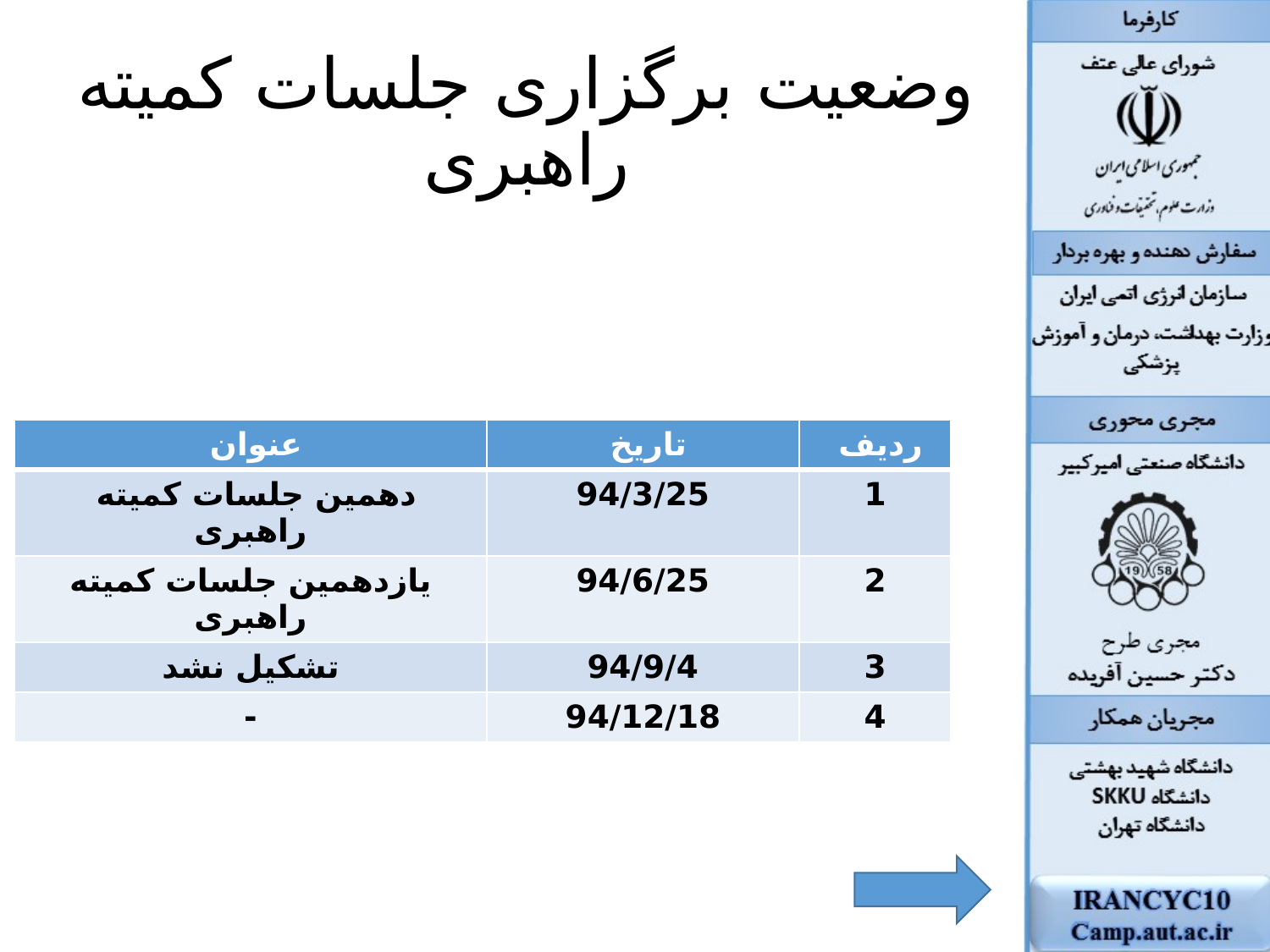

# وضعیت برگزاری جلسات کمیته راهبری
| عنوان | تاریخ | ردیف |
| --- | --- | --- |
| دهمین جلسات کمیته راهبری | 94/3/25 | 1 |
| یازدهمین جلسات کمیته راهبری | 94/6/25 | 2 |
| تشکیل نشد | 94/9/4 | 3 |
| - | 94/12/18 | 4 |